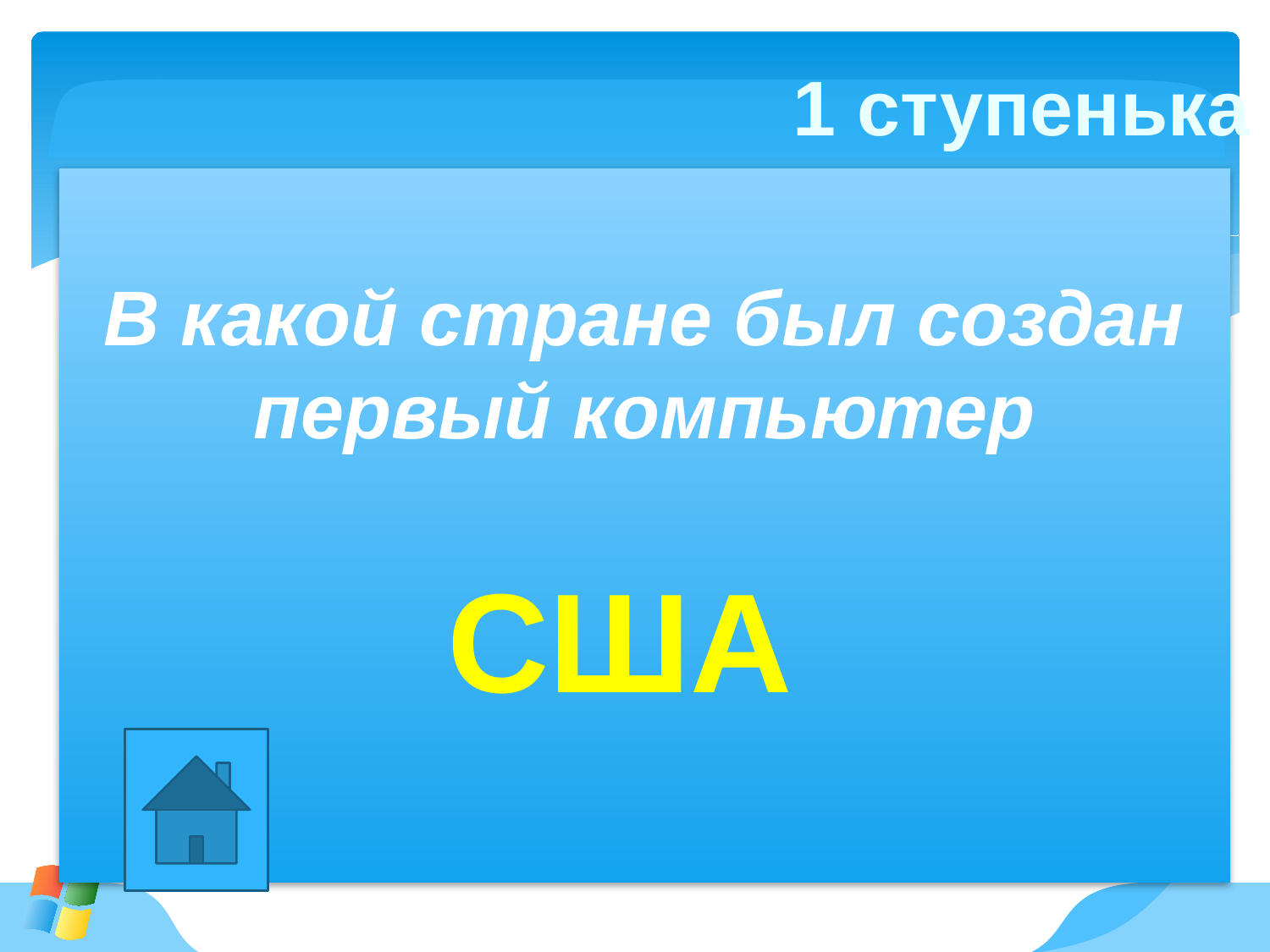

1 ступенька

В какой стране был создан первый компьютер

США